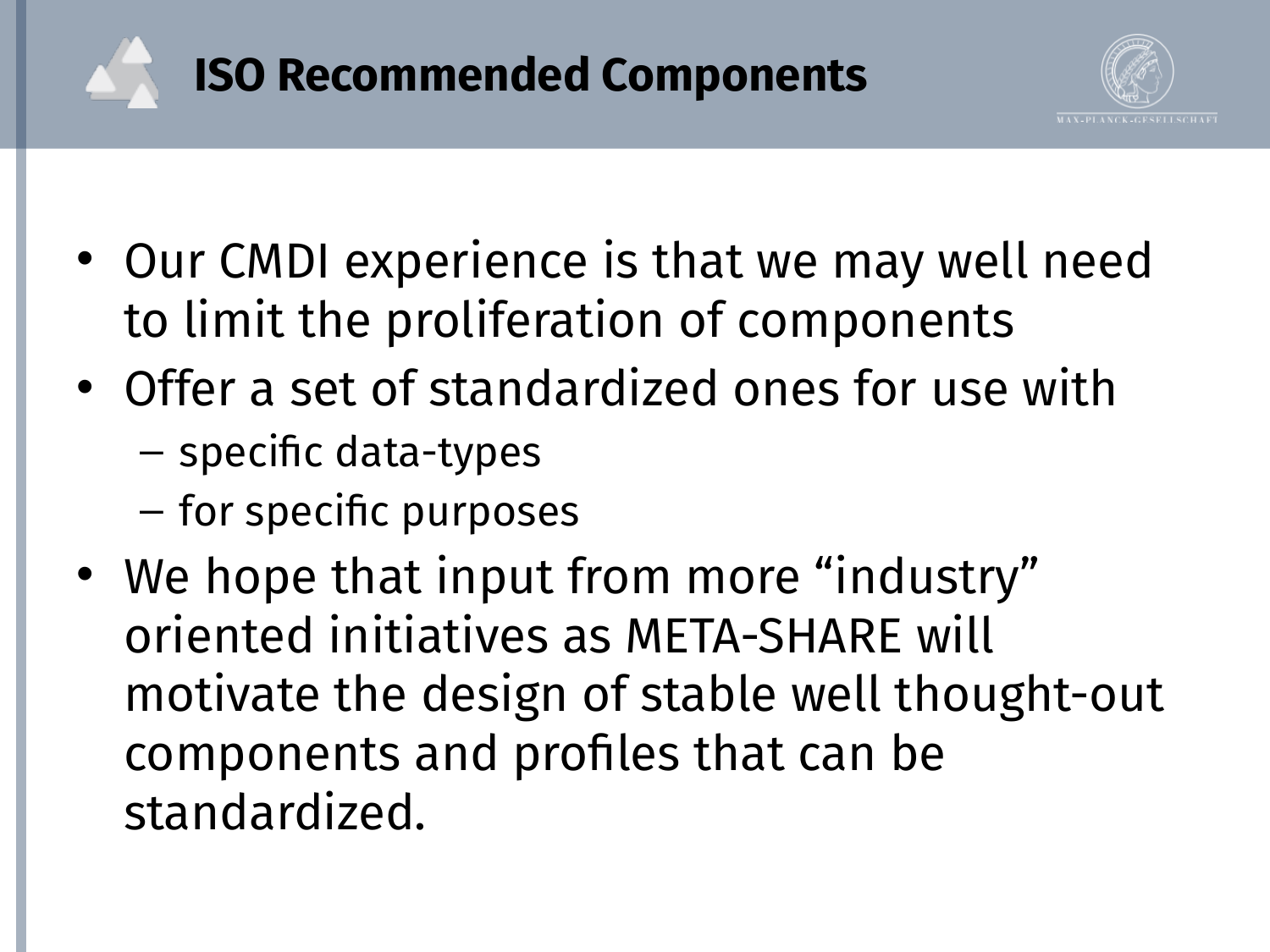

# ISO Recommended Components
Our CMDI experience is that we may well need to limit the proliferation of components
Offer a set of standardized ones for use with
specific data-types
for specific purposes
We hope that input from more “industry” oriented initiatives as META-SHARE will motivate the design of stable well thought-out components and profiles that can be standardized.